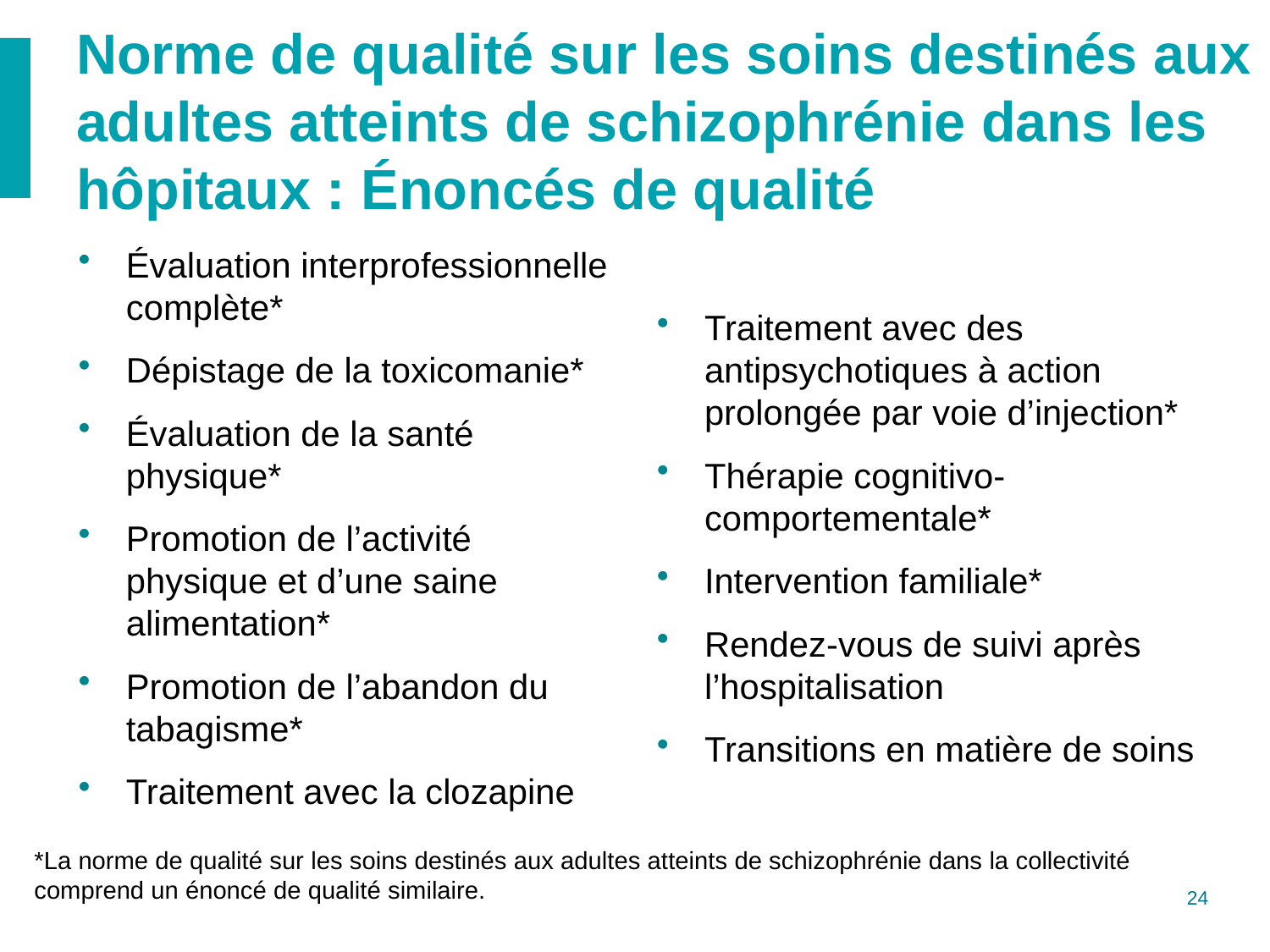

# Norme de qualité sur les soins destinés aux adultes atteints de schizophrénie dans les hôpitaux : Énoncés de qualité
Évaluation interprofessionnelle complète*
Dépistage de la toxicomanie*
Évaluation de la santé physique*
Promotion de l’activité physique et d’une saine alimentation*
Promotion de l’abandon du tabagisme*
Traitement avec la clozapine
Traitement avec des antipsychotiques à action prolongée par voie d’injection*
Thérapie cognitivo-comportementale*
Intervention familiale*
Rendez-vous de suivi après l’hospitalisation
Transitions en matière de soins
*La norme de qualité sur les soins destinés aux adultes atteints de schizophrénie dans la collectivité comprend un énoncé de qualité similaire.